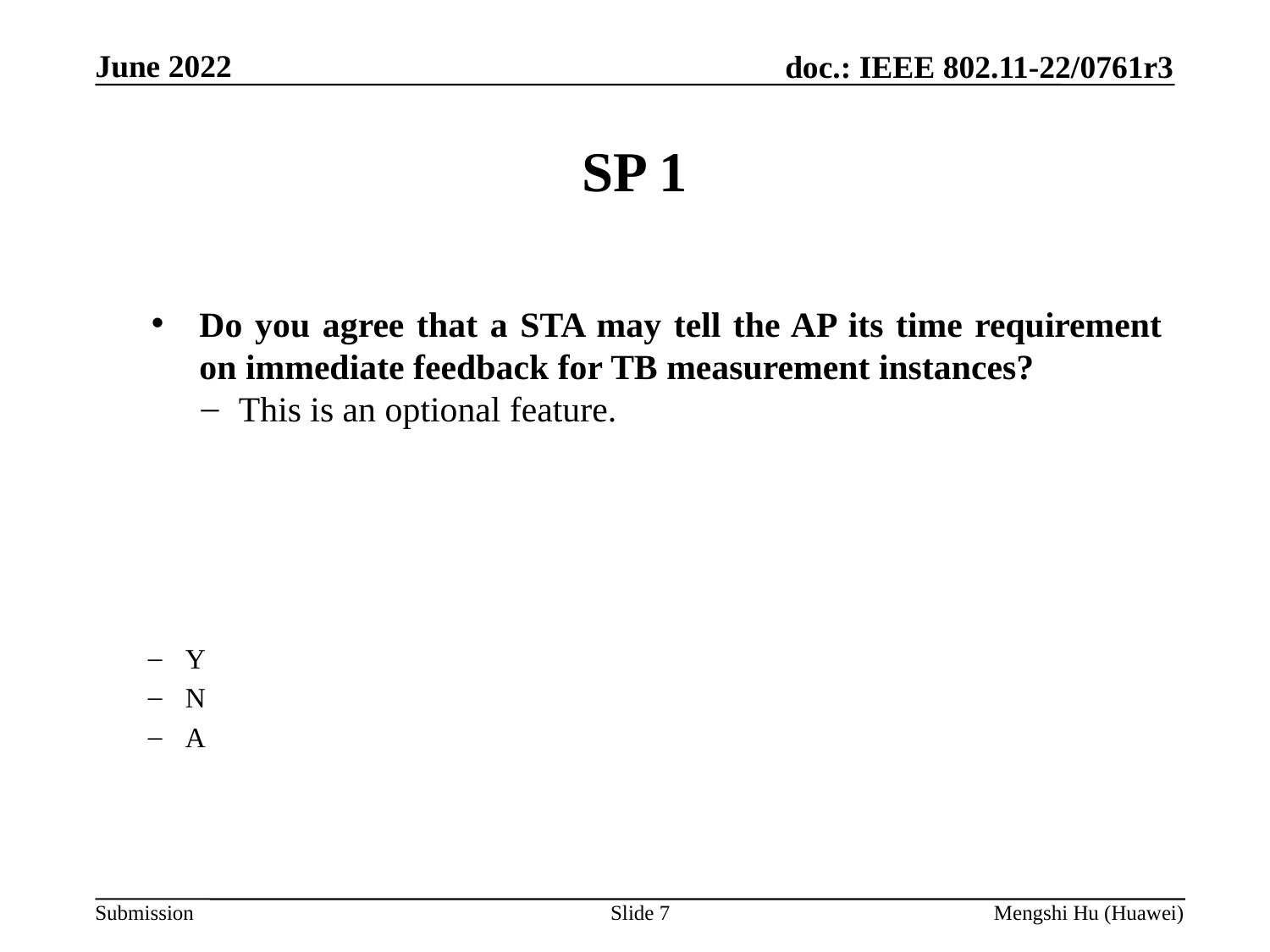

# SP 1
Do you agree that a STA may tell the AP its time requirement on immediate feedback for TB measurement instances?
This is an optional feature.

Y
N
A
Slide 7